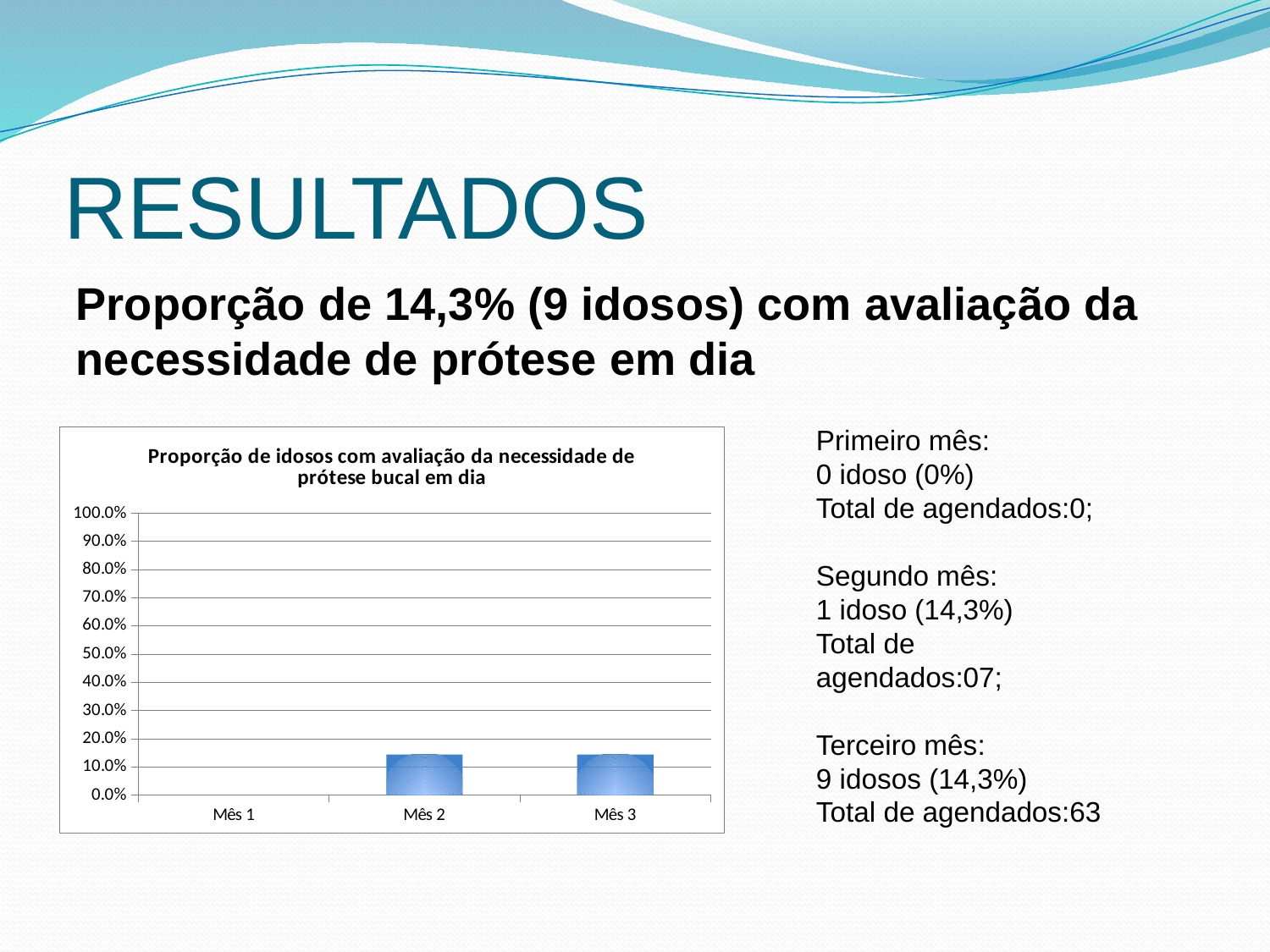

# RESULTADOS
Proporção de 14,3% (9 idosos) com avaliação da necessidade de prótese em dia

Primeiro mês:
0 idoso (0%)
Total de agendados:0;

Segundo mês:
1 idoso (14,3%)
Total de agendados:07;

Terceiro mês:
9 idosos (14,3%)
Total de agendados:63

### Chart:

| Category | Proporção de idosos com avaliação da necessidade de prótese bucal em dia |
|---|---|
| Mês 1 | 0.0 |
| Mês 2 | 0.1428571428571429 |
| Mês 3 | 0.1428571428571429 |